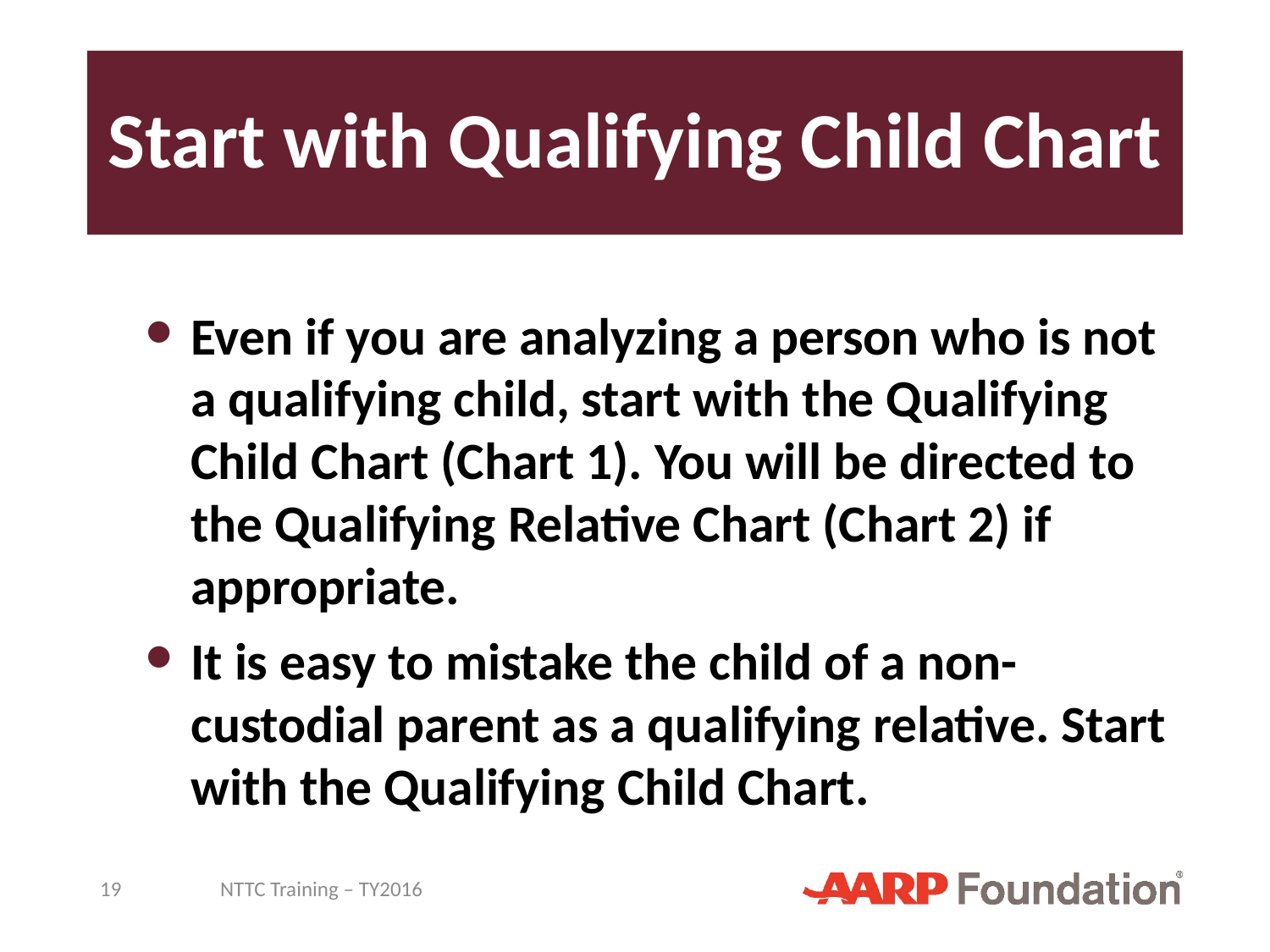

# Start with Qualifying Child Chart
Even if you are analyzing a person who is not a qualifying child, start with the Qualifying Child Chart (Chart 1). You will be directed to the Qualifying Relative Chart (Chart 2) if appropriate.
It is easy to mistake the child of a non-custodial parent as a qualifying relative. Start with the Qualifying Child Chart.
19
NTTC Training – TY2016